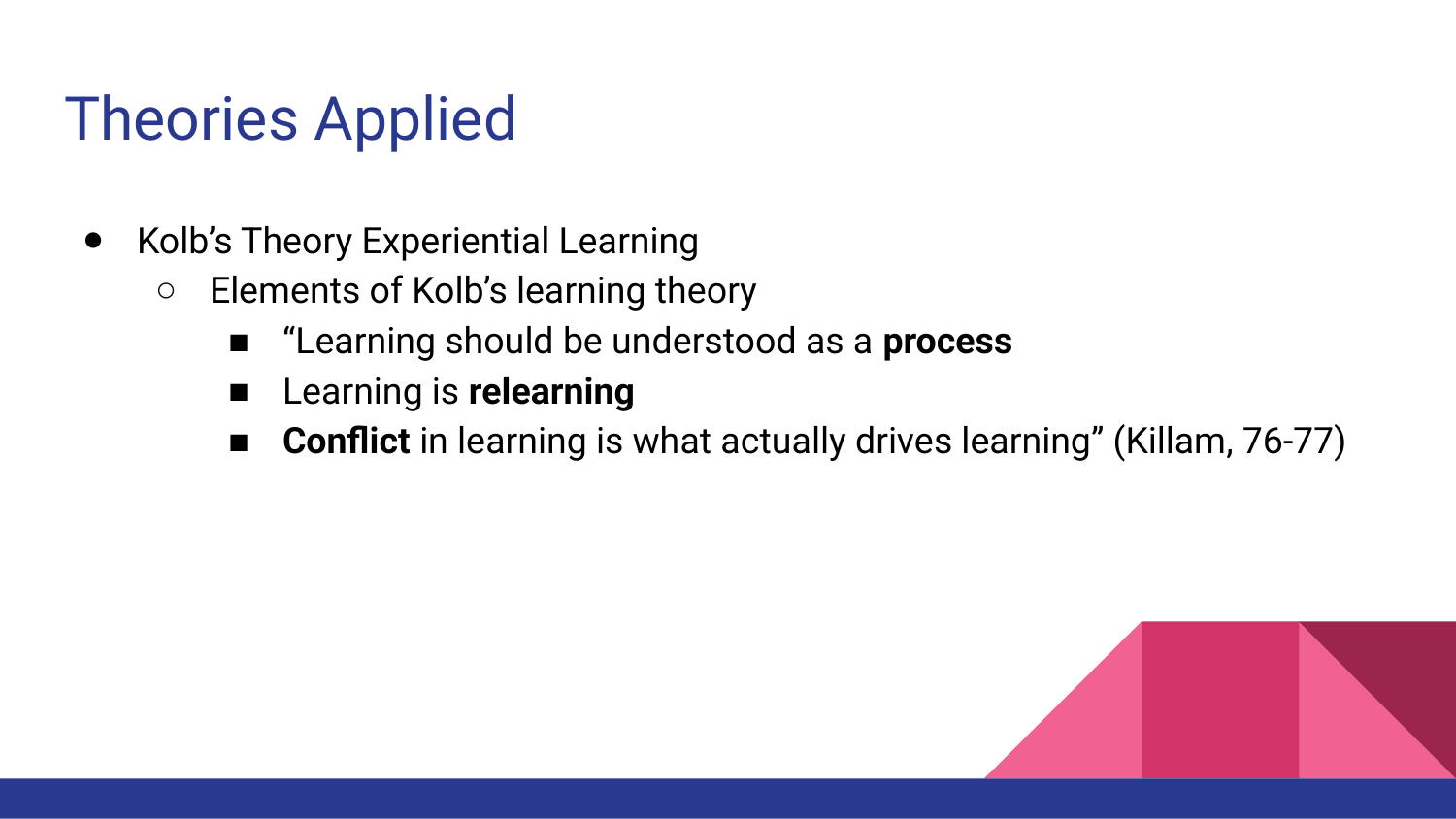

# Theories Applied
Kolb’s Theory Experiential Learning
Elements of Kolb’s learning theory
“Learning should be understood as a process
Learning is relearning
Conflict in learning is what actually drives learning” (Killam, 76-77)